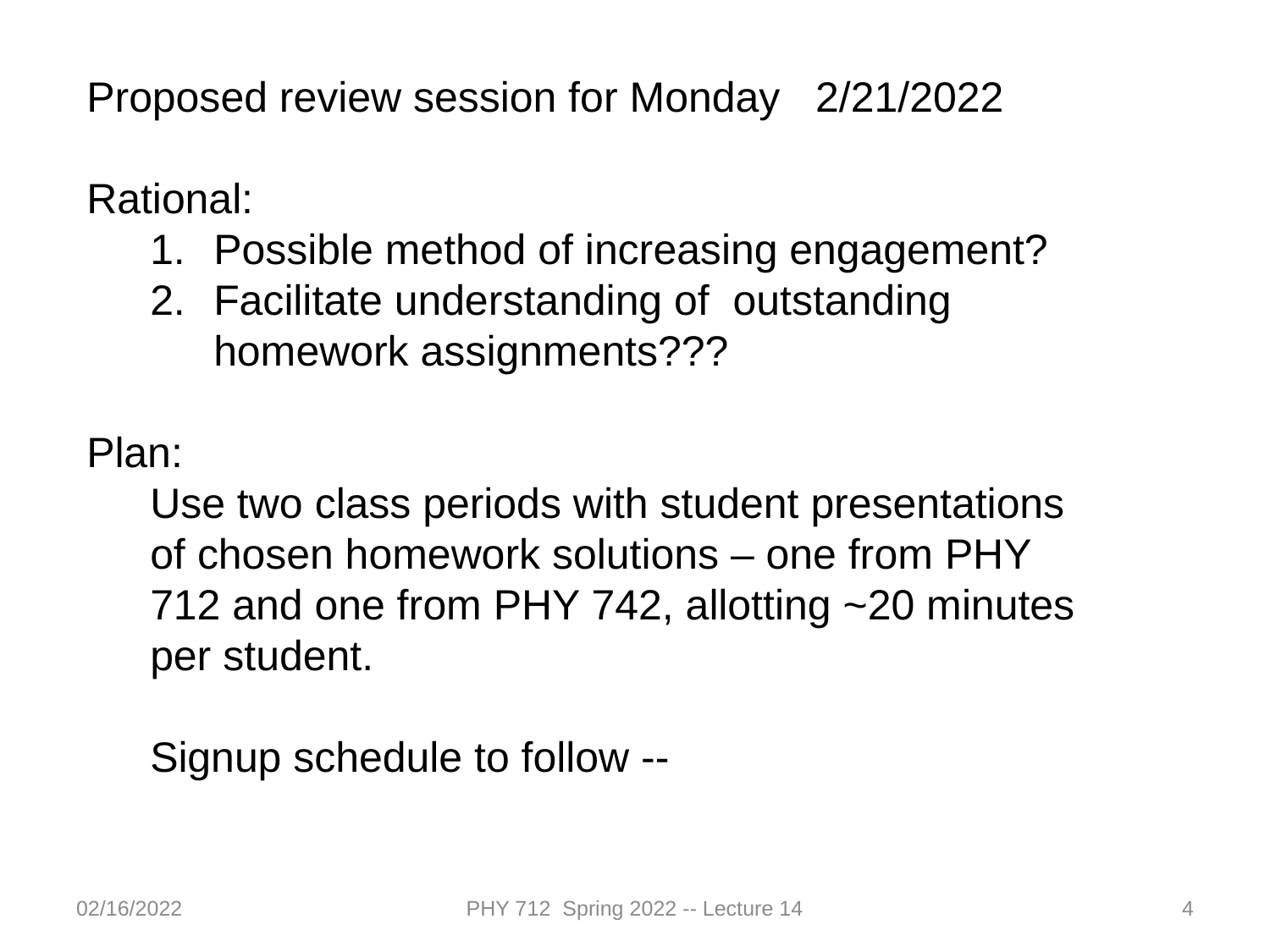

Proposed review session for Monday   2/21/2022

Rational:
Possible method of increasing engagement?
Facilitate understanding of  outstanding homework assignments???

Plan:
Use two class periods with student presentations of chosen homework solutions – one from PHY 712 and one from PHY 742, allotting ~20 minutes per student.

Signup schedule to follow --
02/16/2022
PHY 712  Spring 2022 -- Lecture 14
4